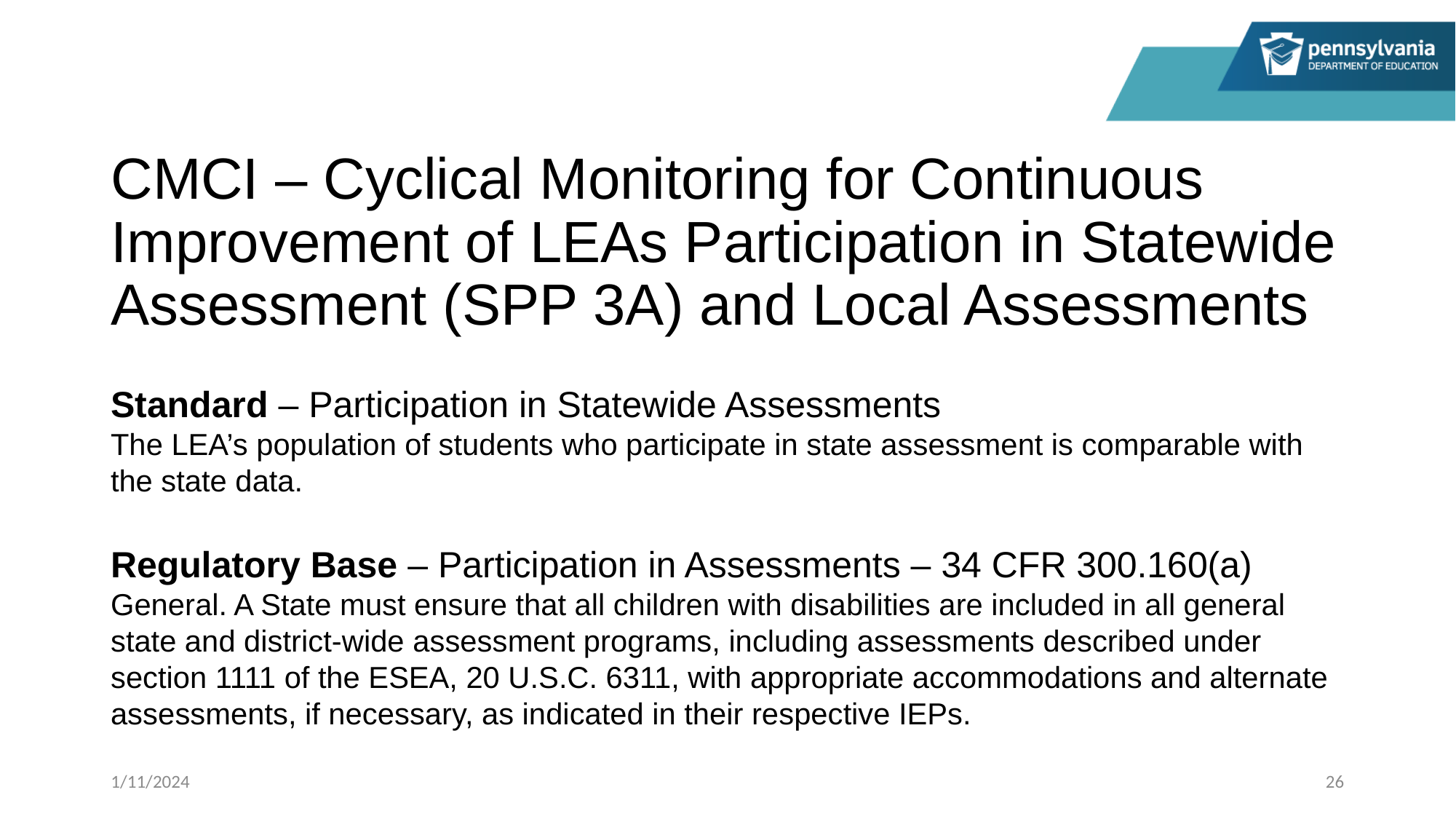

# CMCI – Cyclical Monitoring for Continuous Improvement of LEAs Participation in Statewide Assessment (SPP 3A) and Local Assessments
Standard – Participation in Statewide Assessments
The LEA’s population of students who participate in state assessment is comparable with the state data.

Regulatory Base – Participation in Assessments – 34 CFR 300.160(a)
General. A State must ensure that all children with disabilities are included in all general state and district-wide assessment programs, including assessments described under section 1111 of the ESEA, 20 U.S.C. 6311, with appropriate accommodations and alternate assessments, if necessary, as indicated in their respective IEPs.
1/11/2024
26